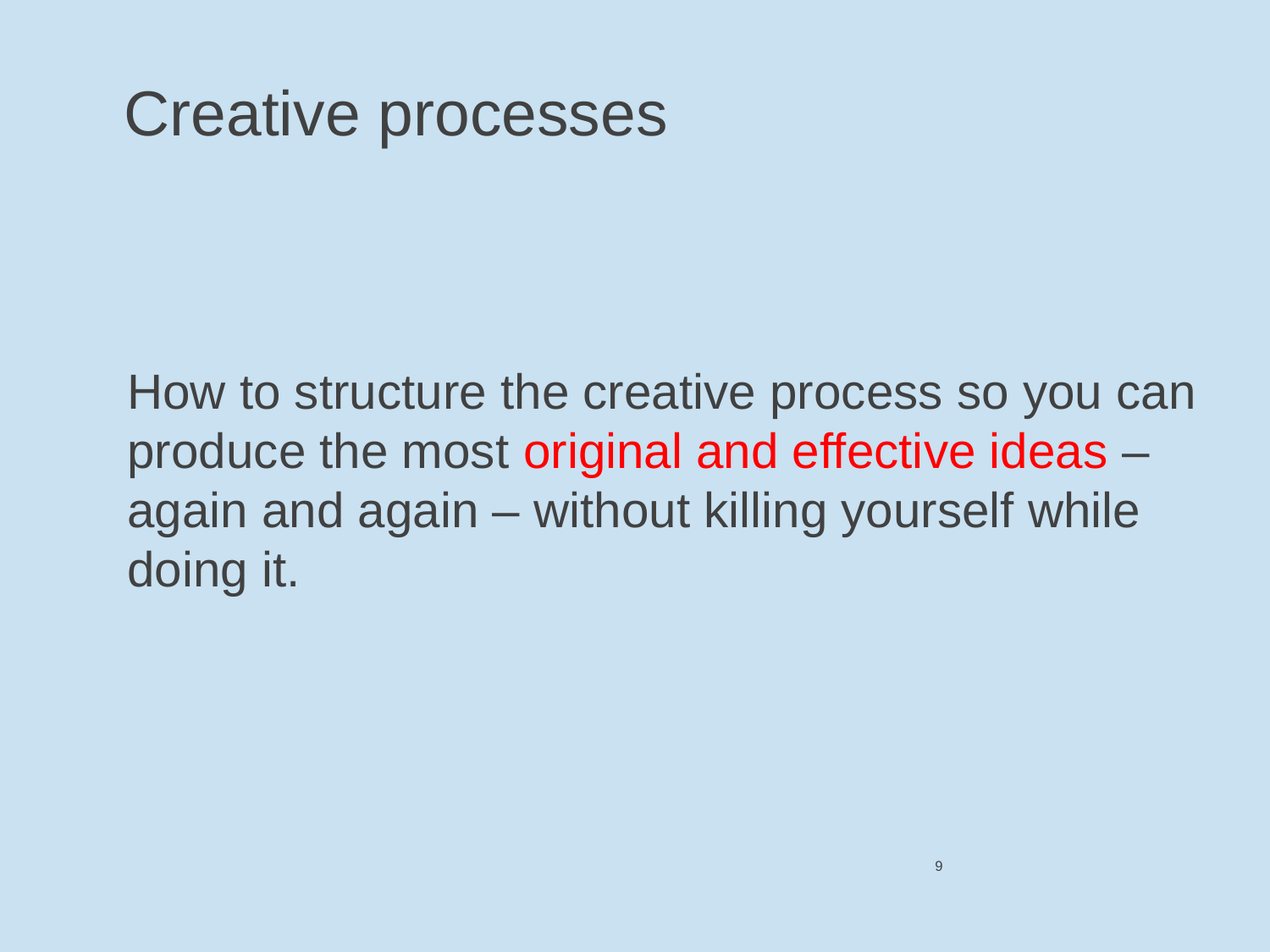

Creative processes

How to structure the creative process so you can produce the most original and effective ideas – again and again – without killing yourself while doing it.

9